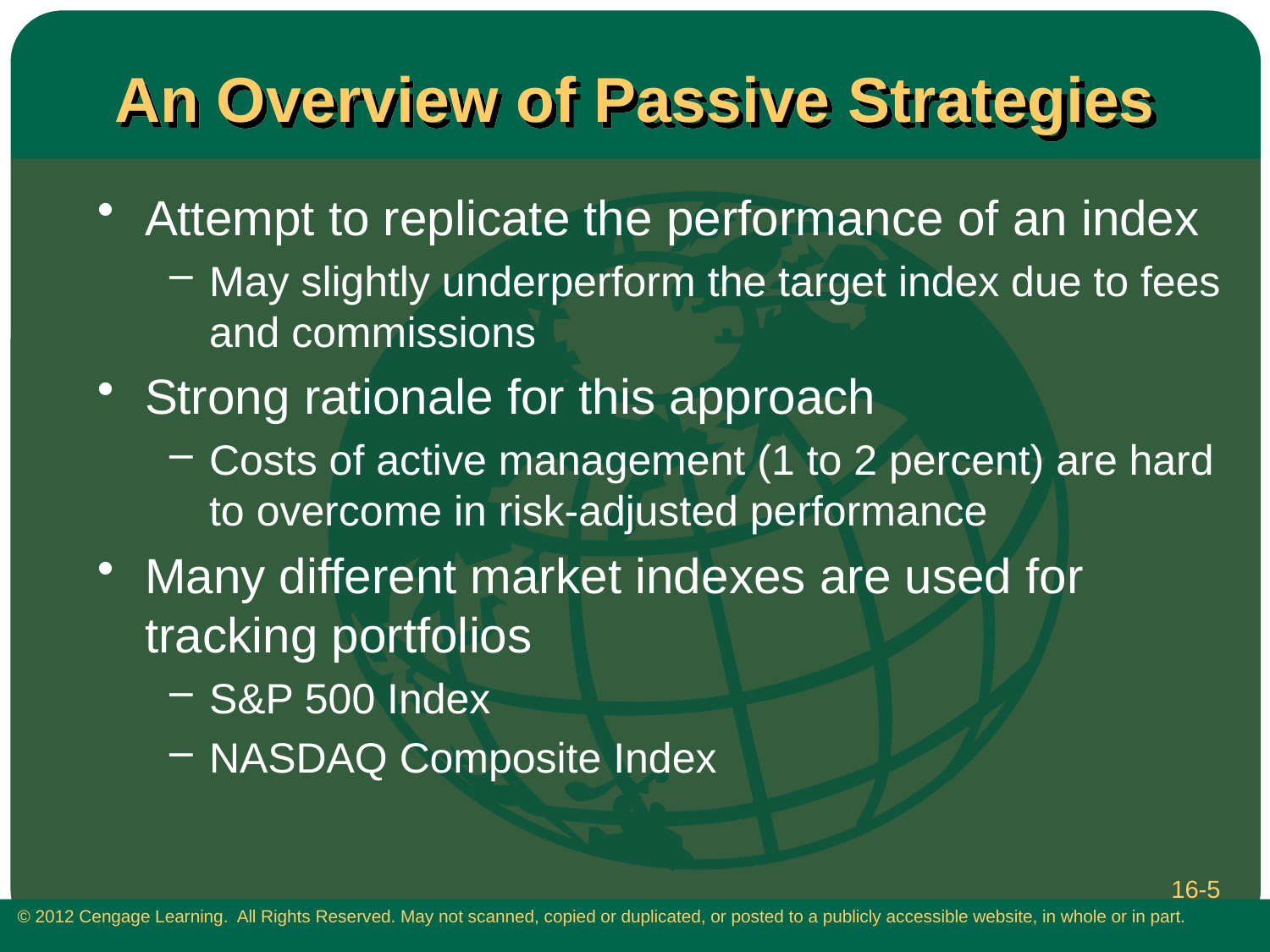

# An Overview of Passive Strategies
Attempt to replicate the performance of an index
May slightly underperform the target index due to fees and commissions
Strong rationale for this approach
Costs of active management (1 to 2 percent) are hard to overcome in risk-adjusted performance
Many different market indexes are used for tracking portfolios
S&P 500 Index
NASDAQ Composite Index
16-5
 © 2012 Cengage Learning.  All Rights Reserved. May not scanned, copied or duplicated, or posted to a publicly accessible website, in whole or in part.